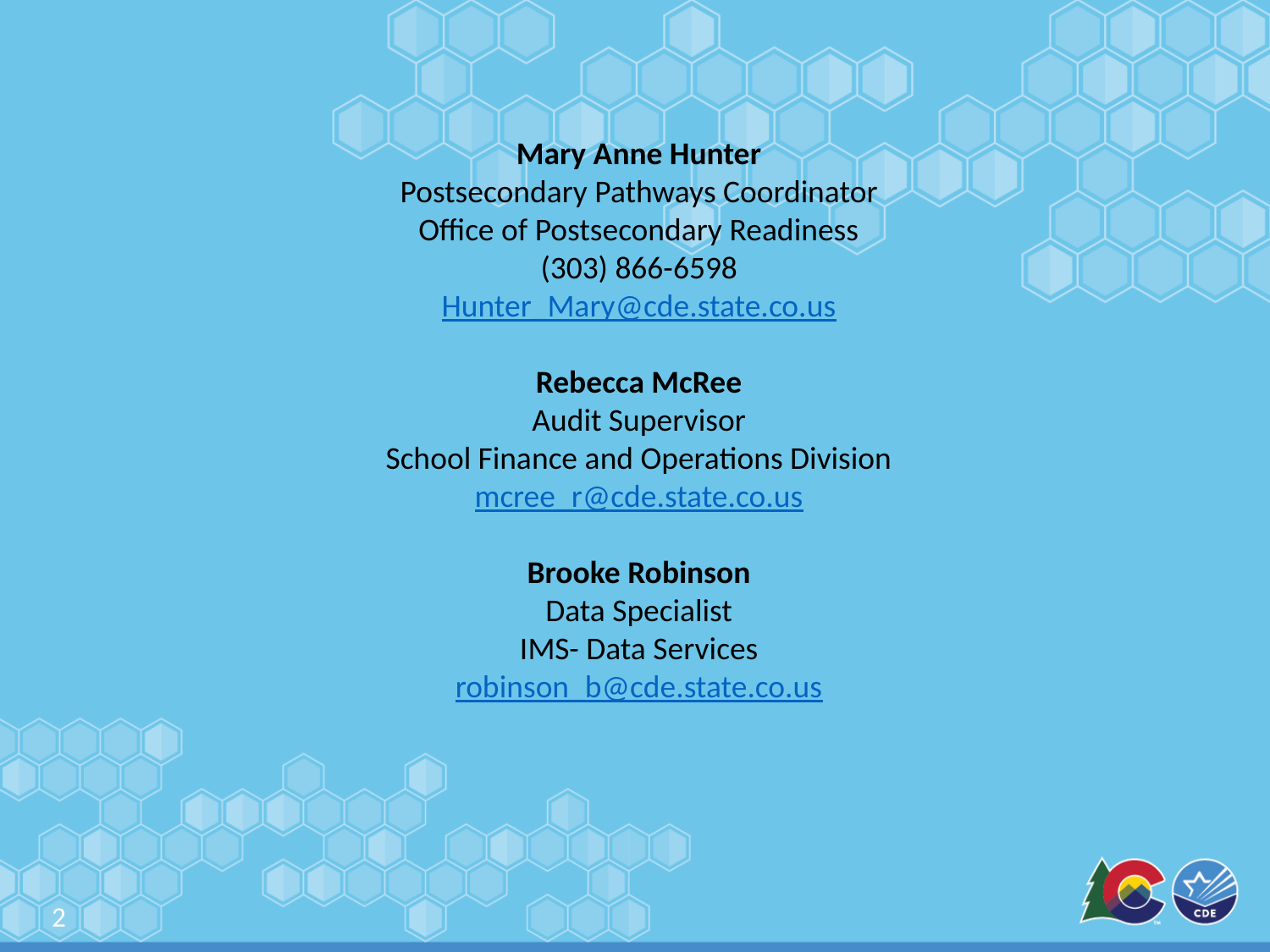

Mary Anne Hunter
Postsecondary Pathways Coordinator
Office of Postsecondary Readiness
(303) 866-6598
Hunter_Mary@cde.state.co.us

Rebecca McRee
Audit Supervisor
School Finance and Operations Division
mcree_r@cde.state.co.us

Brooke Robinson
Data Specialist
IMS- Data Services
robinson_b@cde.state.co.us

2